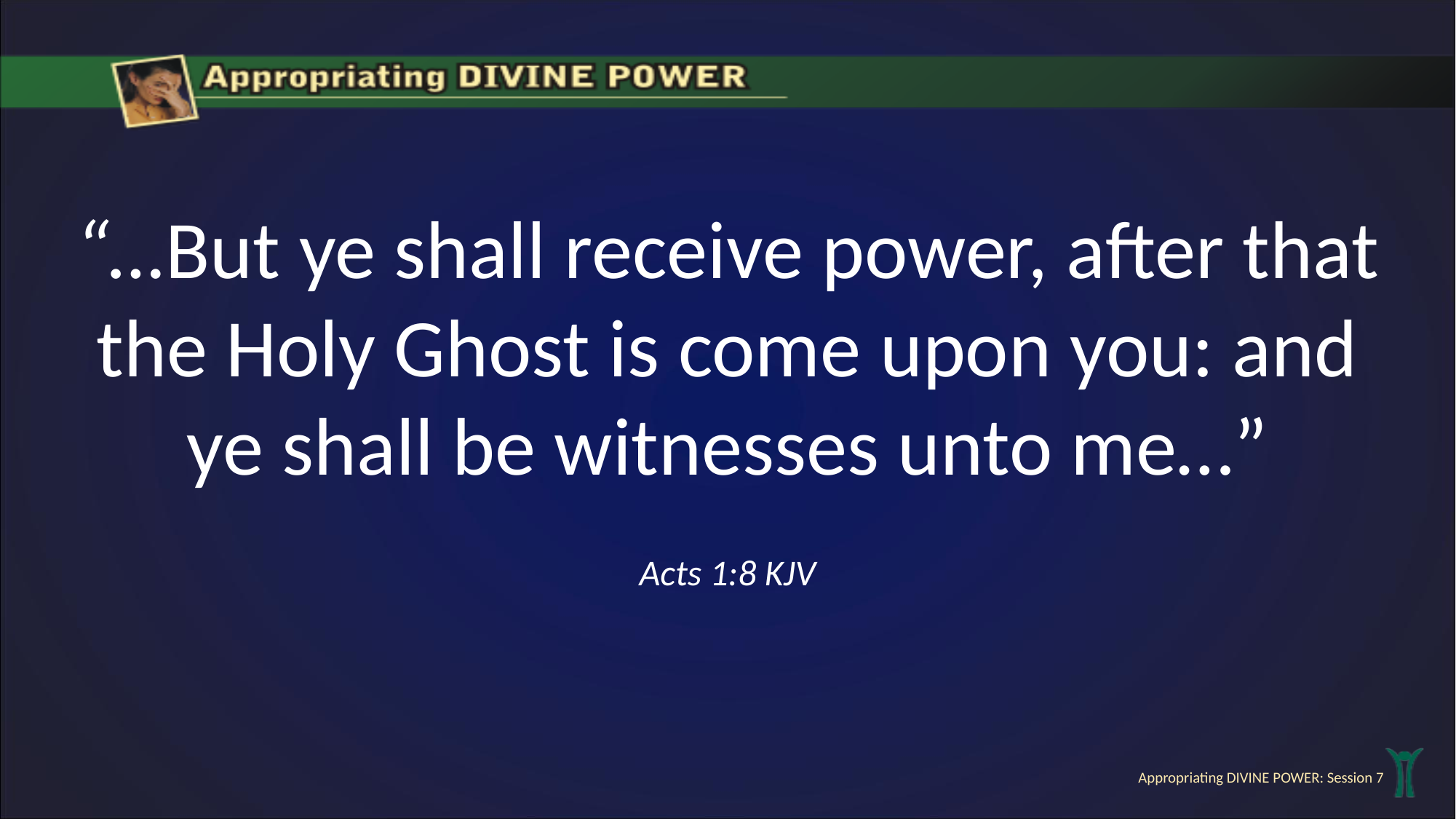

“…But ye shall receive power, after that the Holy Ghost is come upon you: and ye shall be witnesses unto me…”

Acts 1:8 KJV